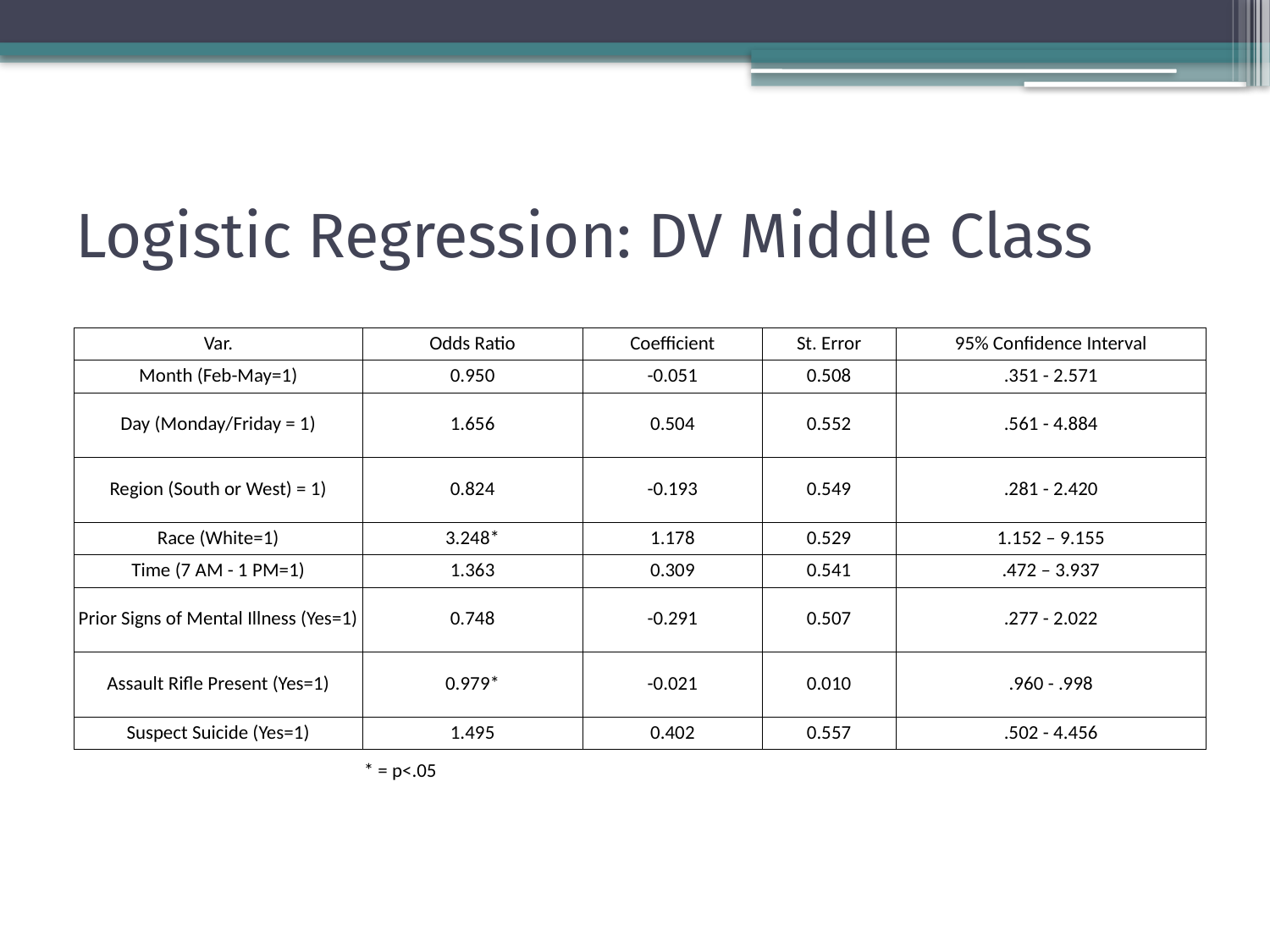

# Logistic Regression: DV Middle Class
| Var. | Odds Ratio | Coefficient | St. Error | 95% Confidence Interval |
| --- | --- | --- | --- | --- |
| Month (Feb-May=1) | 0.950 | -0.051 | 0.508 | .351 - 2.571 |
| Day (Monday/Friday = 1) | 1.656 | 0.504 | 0.552 | .561 - 4.884 |
| Region (South or West) = 1) | 0.824 | -0.193 | 0.549 | .281 - 2.420 |
| Race (White=1) | 3.248\* | 1.178 | 0.529 | 1.152 – 9.155 |
| Time (7 AM - 1 PM=1) | 1.363 | 0.309 | 0.541 | .472 – 3.937 |
| Prior Signs of Mental Illness (Yes=1) | 0.748 | -0.291 | 0.507 | .277 - 2.022 |
| Assault Rifle Present (Yes=1) | 0.979\* | -0.021 | 0.010 | .960 - .998 |
| Suspect Suicide (Yes=1) | 1.495 | 0.402 | 0.557 | .502 - 4.456 |
|  | \* = p<.05 |  |  |  |
|  |  |  |  |  |